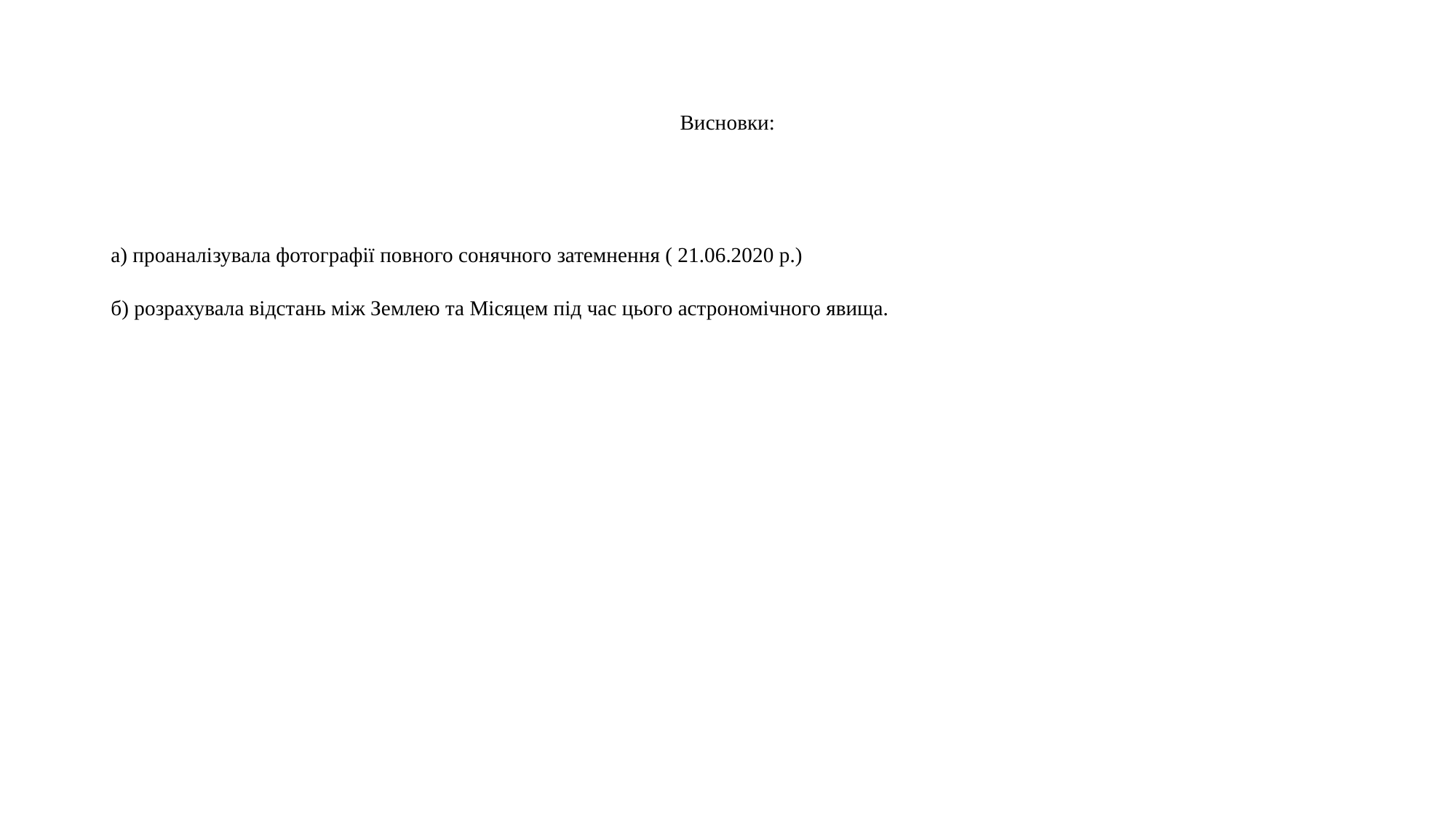

# Висновки:
а) проаналізувала фотографії повного сонячного затемнення ( 21.06.2020 р.)
б) розрахувала відстань між Землею та Місяцем під час цього астрономічного явища.